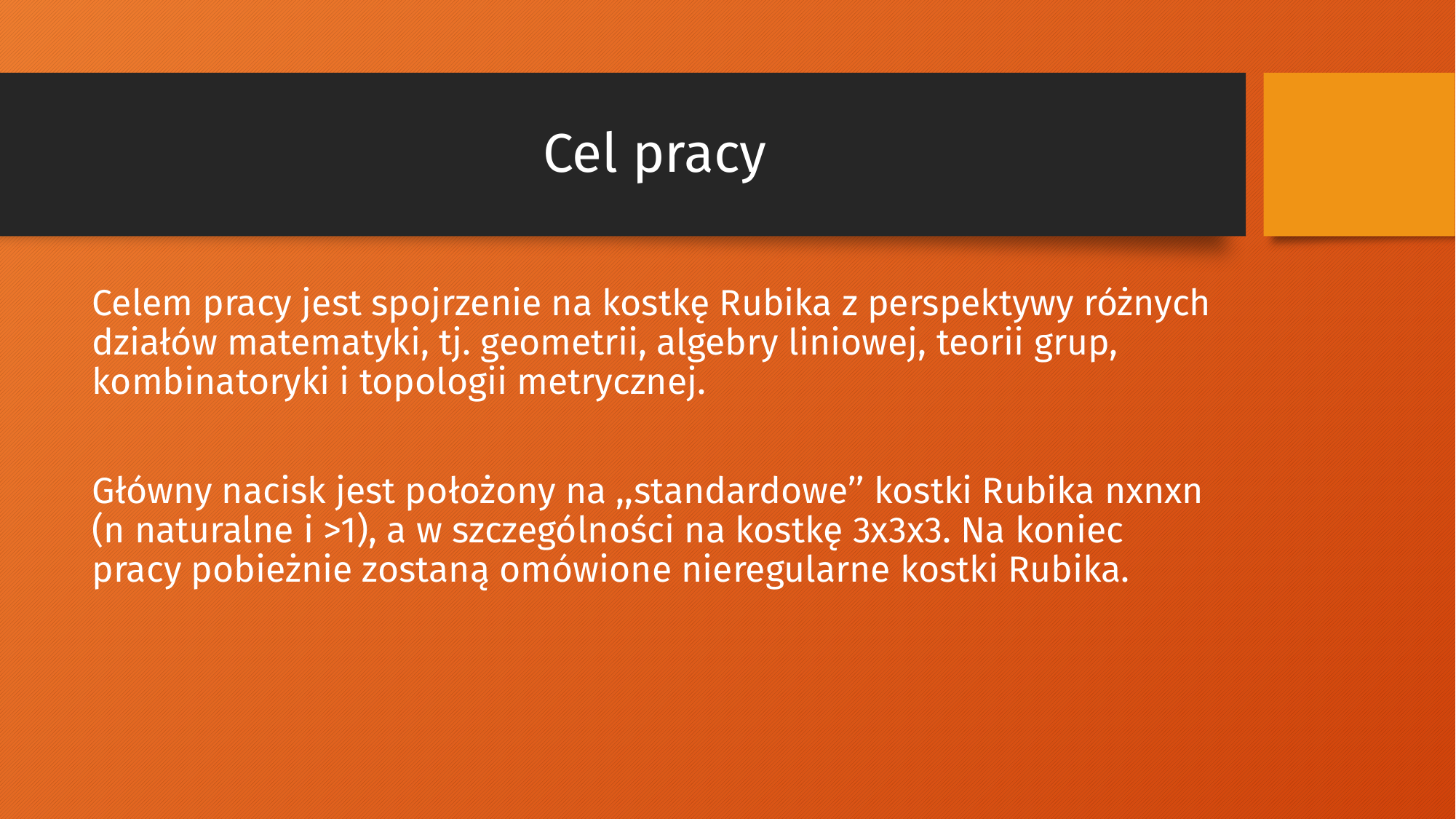

# Cel pracy
Celem pracy jest spojrzenie na kostkę Rubika z perspektywy różnych działów matematyki, tj. geometrii, algebry liniowej, teorii grup, kombinatoryki i topologii metrycznej.

Główny nacisk jest położony na ,,standardowe’’ kostki Rubika nxnxn (n naturalne i >1), a w szczególności na kostkę 3x3x3. Na koniec pracy pobieżnie zostaną omówione nieregularne kostki Rubika.